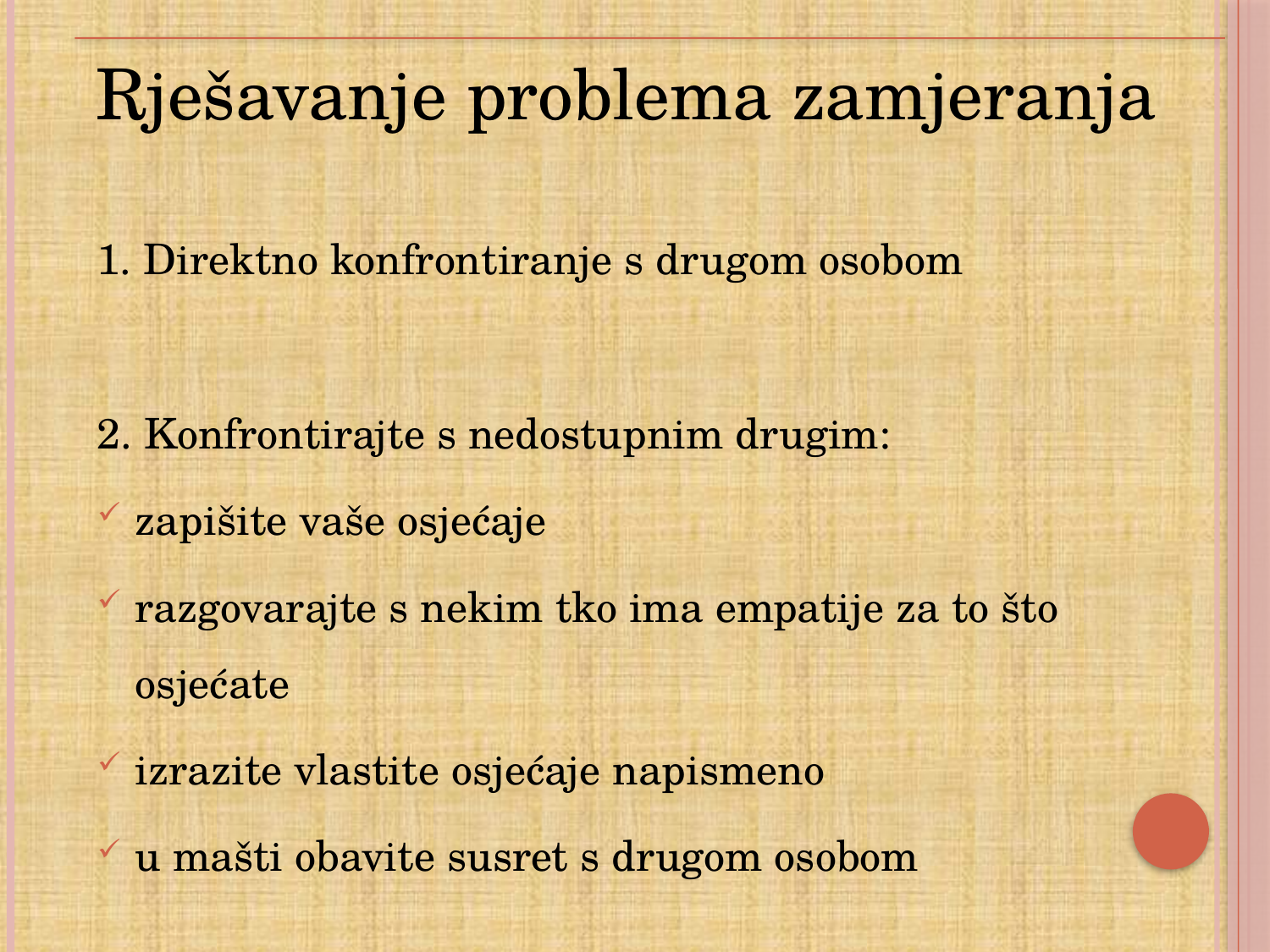

Rješavanje problema zamjeranja
1. Direktno konfrontiranje s drugom osobom

2. Konfrontirajte s nedostupnim drugim:
zapišite vaše osjećaje
razgovarajte s nekim tko ima empatije za to što osjećate
izrazite vlastite osjećaje napismeno
u mašti obavite susret s drugom osobom